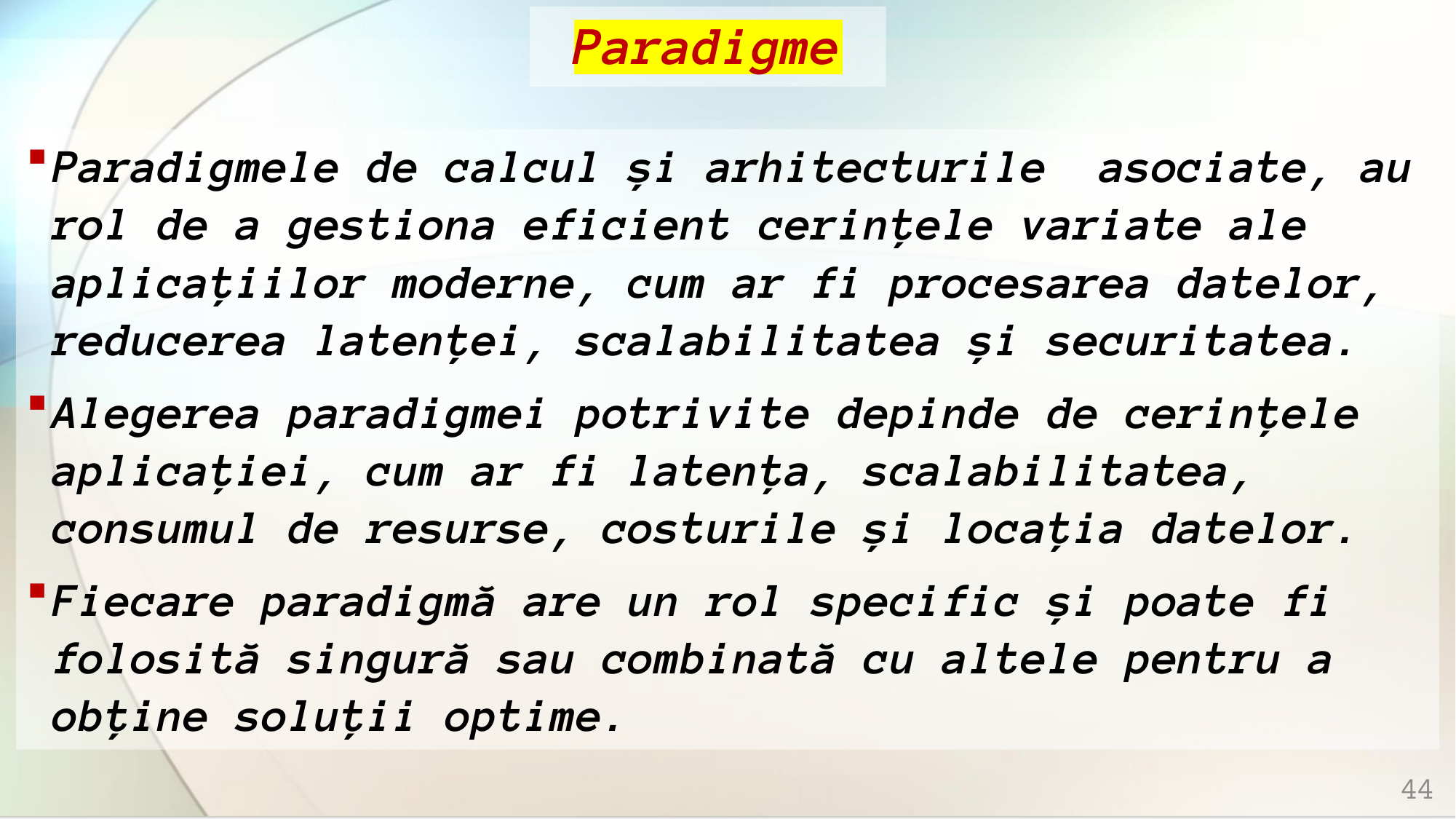

# Paradigme
Paradigmele de calcul și arhitecturile  asociate, au rol de a gestiona eficient cerințele variate ale aplicațiilor moderne, cum ar fi procesarea datelor, reducerea latenței, scalabilitatea și securitatea.
Alegerea paradigmei potrivite depinde de cerințele aplicației, cum ar fi latența, scalabilitatea, consumul de resurse, costurile și locația datelor.
Fiecare paradigmă are un rol specific și poate fi folosită singură sau combinată cu altele pentru a obține soluții optime.
44